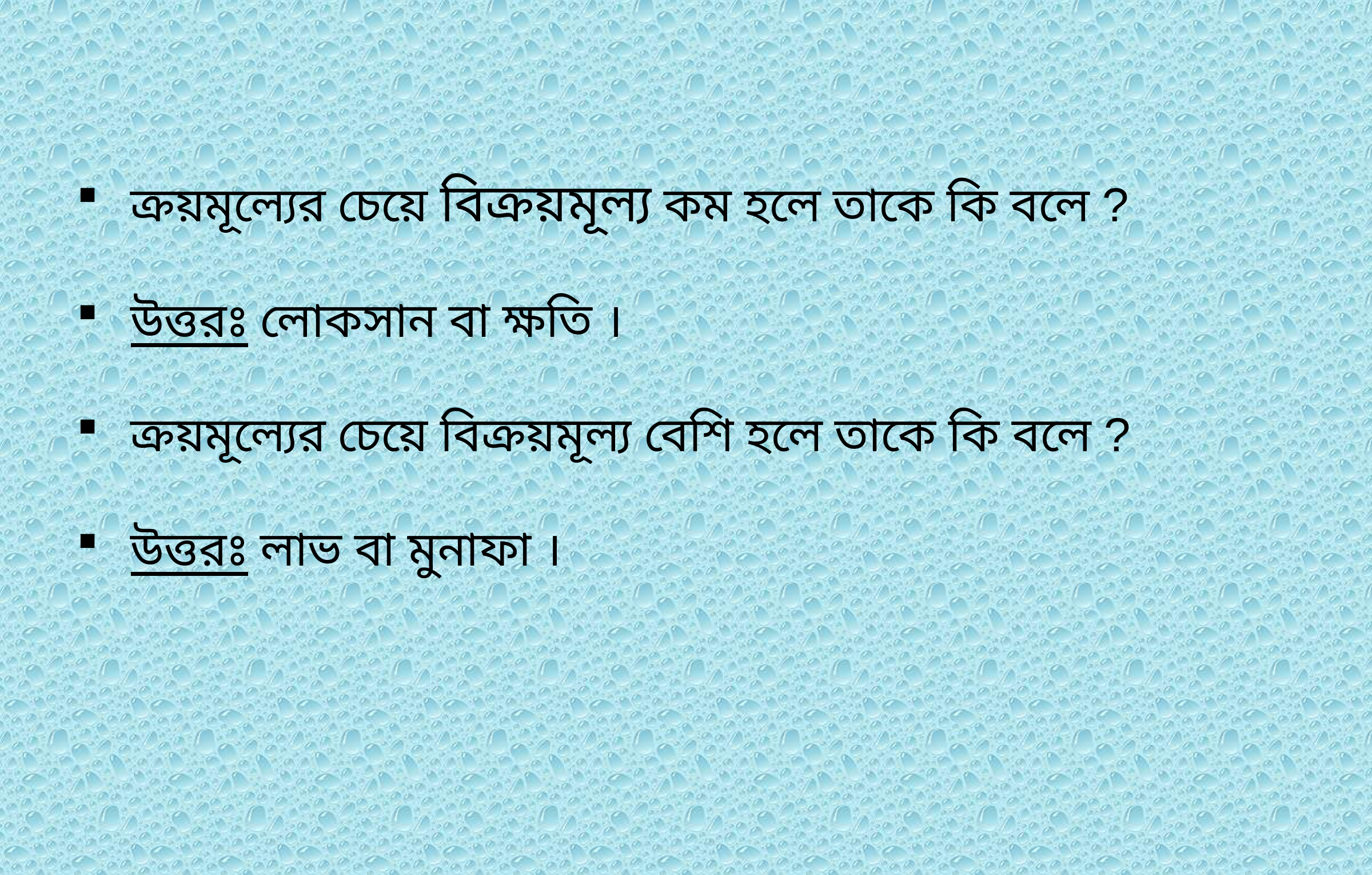

ক্রয়মূল্যের চেয়ে বিক্রয়মূল্য কম হলে তাকে কি বলে ?

উত্তরঃ লোকসান বা ক্ষতি ।

ক্রয়মূল্যের চেয়ে বিক্রয়মূল্য বেশি হলে তাকে কি বলে ?

উত্তরঃ লাভ বা মুনাফা ।